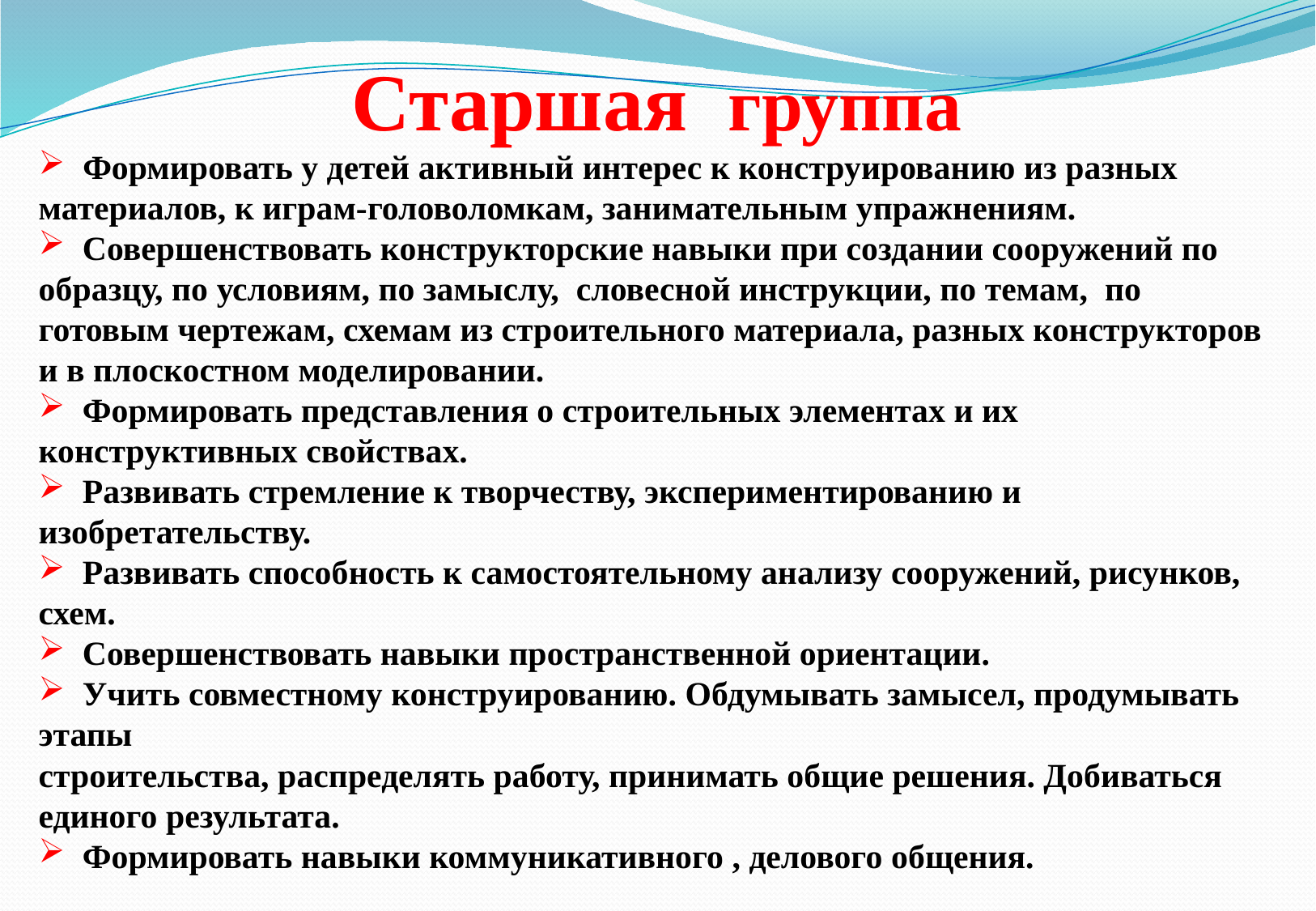

Старшая  группа
  Формировать у детей активный интерес к конструированию из разных материалов, к играм-головоломкам, занимательным упражнениям.
  Совершенствовать конструкторские навыки при создании сооружений по образцу, по условиям, по замыслу,  словесной инструкции, по темам,  по готовым чертежам, схемам из строительного материала, разных конструкторов и в плоскостном моделировании.
  Формировать представления о строительных элементах и их конструктивных свойствах.
  Развивать стремление к творчеству, экспериментированию и изобретательству.
  Развивать способность к самостоятельному анализу сооружений, рисунков, схем.
  Совершенствовать навыки пространственной ориентации.
  Учить совместному конструированию. Обдумывать замысел, продумывать этапы
строительства, распределять работу, принимать общие решения. Добиваться единого результата.
  Формировать навыки коммуникативного , делового общения.